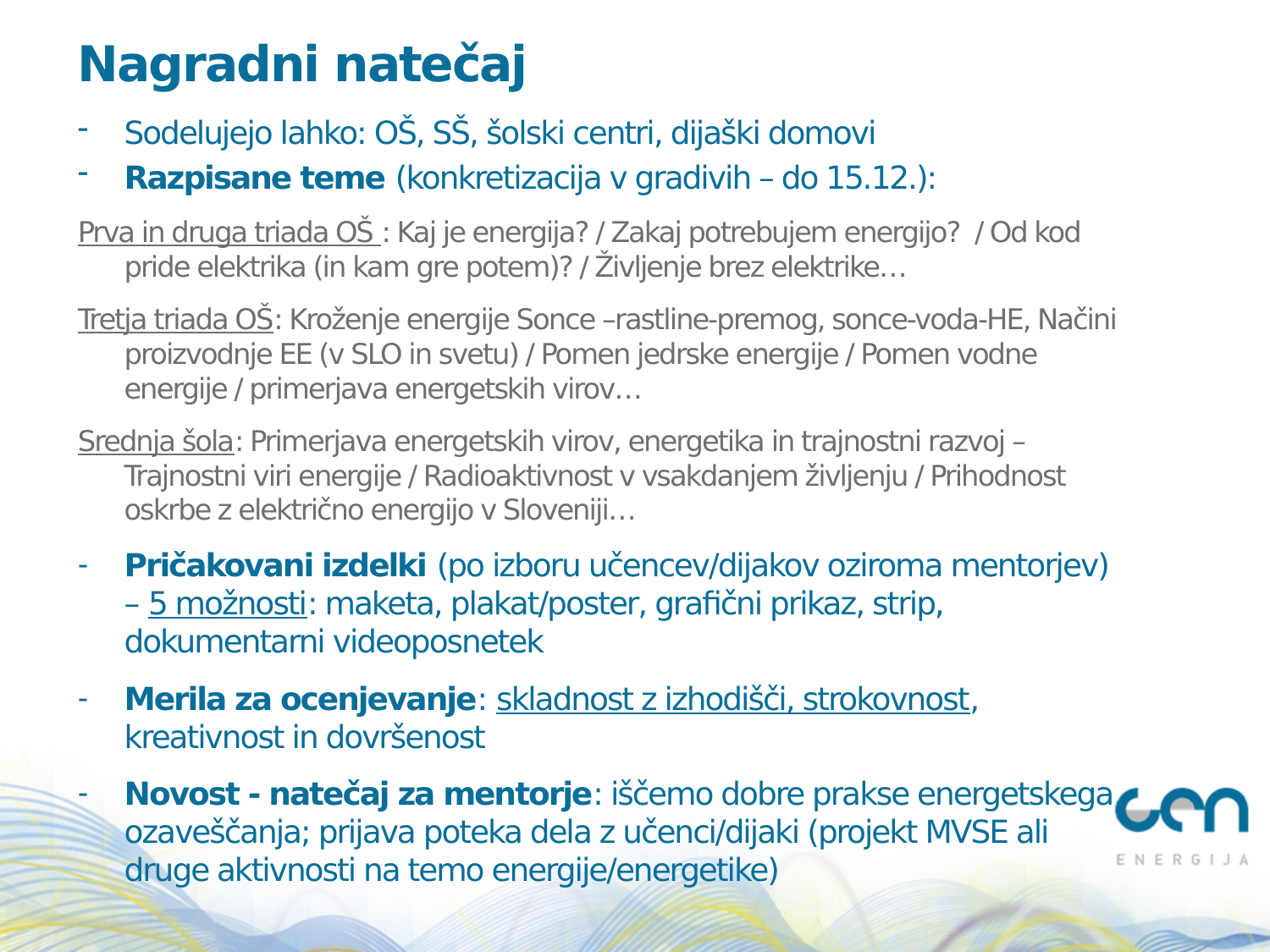

# Nagradni natečaj
Sodelujejo lahko: OŠ, SŠ, šolski centri, dijaški domovi
Razpisane teme (konkretizacija v gradivih – do 15.12.):
Prva in druga triada OŠ : Kaj je energija? / Zakaj potrebujem energijo?  / Od kod pride elektrika (in kam gre potem)? / Življenje brez elektrike…
Tretja triada OŠ: Kroženje energije Sonce –rastline-premog, sonce-voda-HE, Načini proizvodnje EE (v SLO in svetu) / Pomen jedrske energije / Pomen vodne energije / primerjava energetskih virov…
Srednja šola: Primerjava energetskih virov, energetika in trajnostni razvoj – Trajnostni viri energije / Radioaktivnost v vsakdanjem življenju / Prihodnost oskrbe z električno energijo v Sloveniji…
Pričakovani izdelki (po izboru učencev/dijakov oziroma mentorjev) – 5 možnosti: maketa, plakat/poster, grafični prikaz, strip, dokumentarni videoposnetek
Merila za ocenjevanje: skladnost z izhodišči, strokovnost, kreativnost in dovršenost
Novost - natečaj za mentorje: iščemo dobre prakse energetskega ozaveščanja; prijava poteka dela z učenci/dijaki (projekt MVSE ali druge aktivnosti na temo energije/energetike)